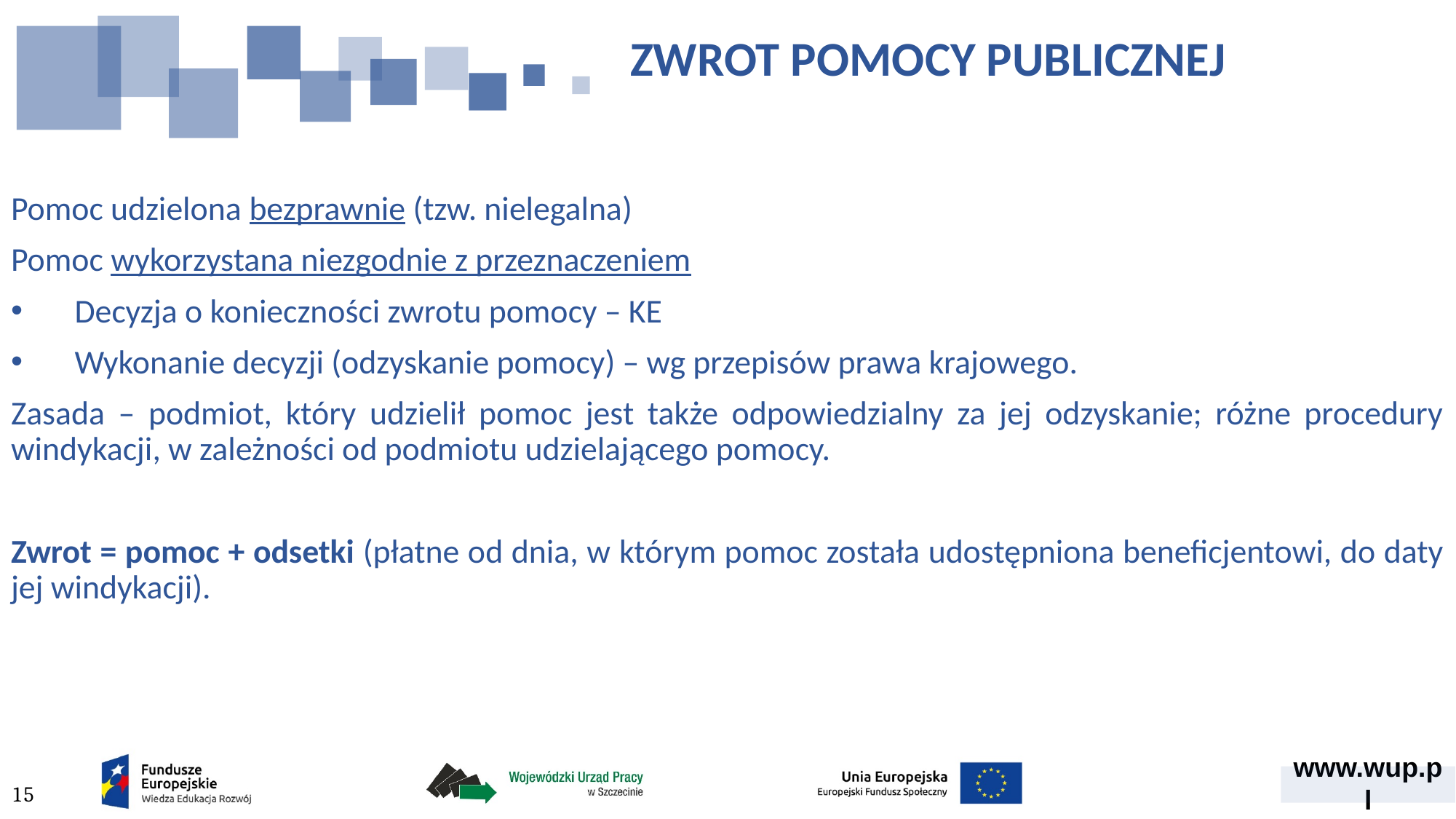

# ZWROT POMOCY PUBLICZNEJ
Pomoc udzielona bezprawnie (tzw. nielegalna)
Pomoc wykorzystana niezgodnie z przeznaczeniem
Decyzja o konieczności zwrotu pomocy – KE
Wykonanie decyzji (odzyskanie pomocy) – wg przepisów prawa krajowego.
Zasada – podmiot, który udzielił pomoc jest także odpowiedzialny za jej odzyskanie; różne procedury windykacji, w zależności od podmiotu udzielającego pomocy.

Zwrot = pomoc + odsetki (płatne od dnia, w którym pomoc została udostępniona beneficjentowi, do daty jej windykacji).
15